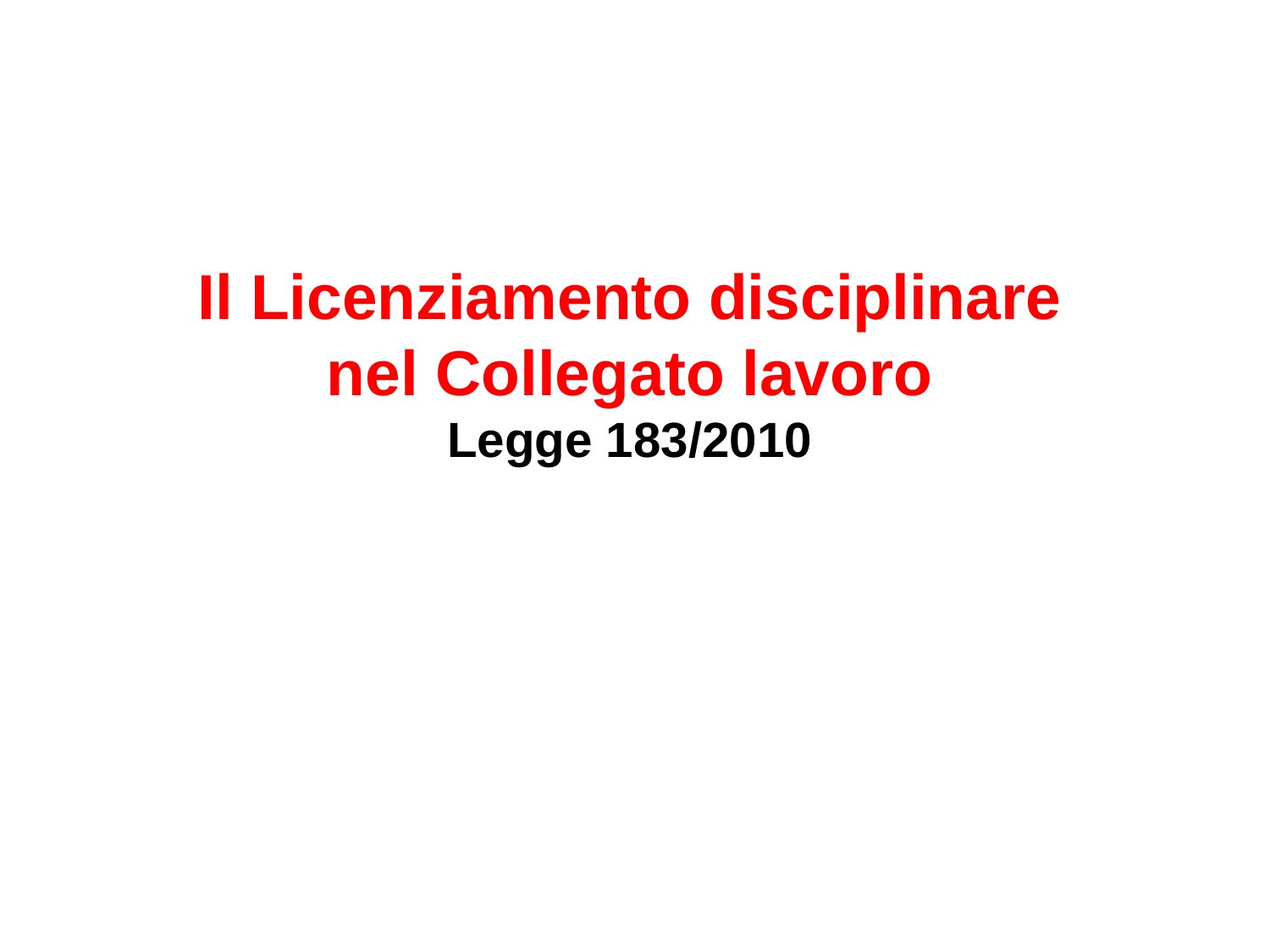

# Il Licenziamento disciplinare nel Collegato lavoro Legge 183/2010